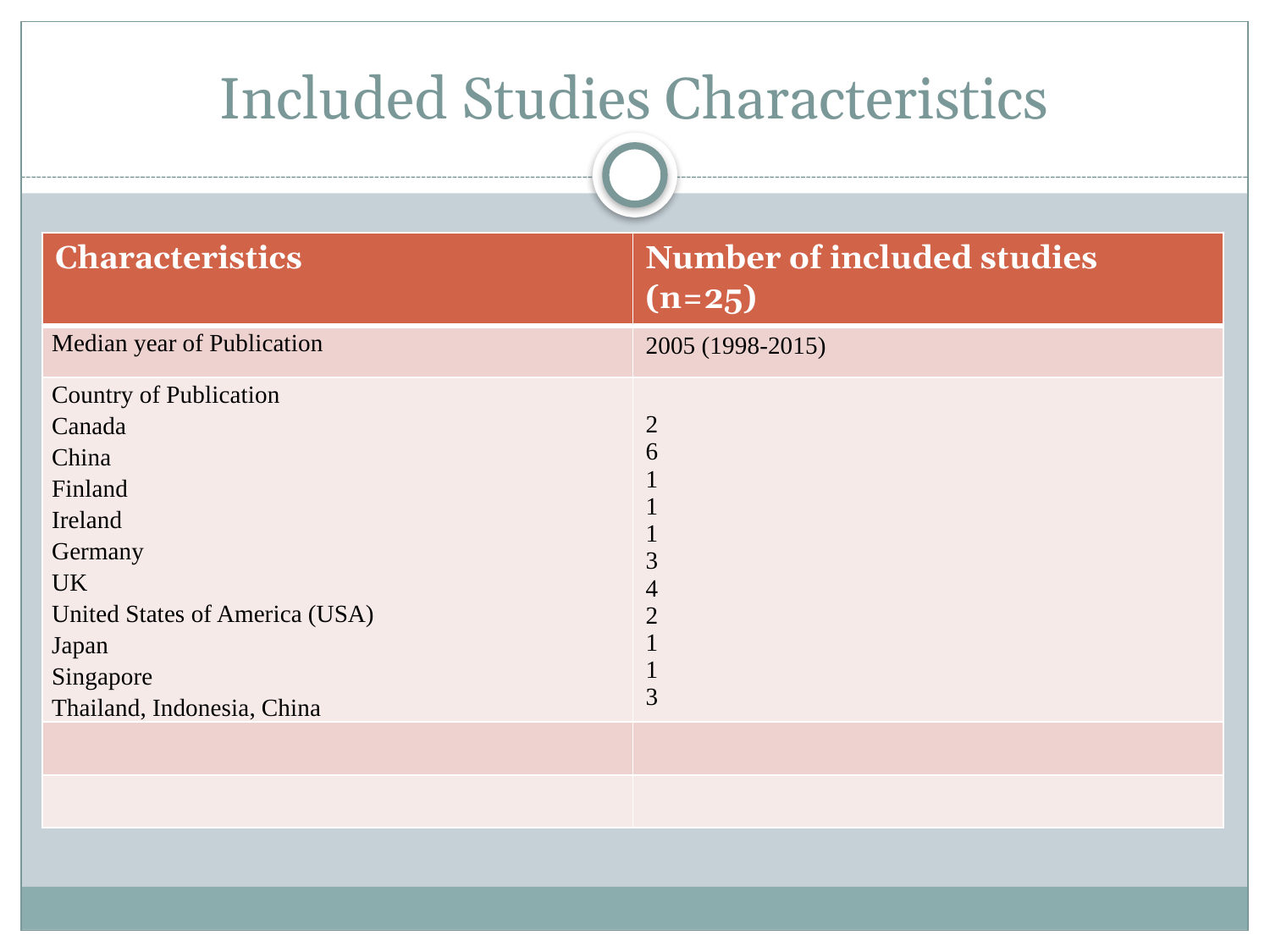

# Included Studies Characteristics
| Characteristics | Number of included studies (n=25) |
| --- | --- |
| Median year of Publication | 2005 (1998-2015) |
| Country of Publication Canada China Finland Ireland Germany UK United States of America (USA) Japan Singapore Thailand, Indonesia, China | 2 6 1 1 1 3 4 2 1 1 3 |
|  |  |
|  |  |